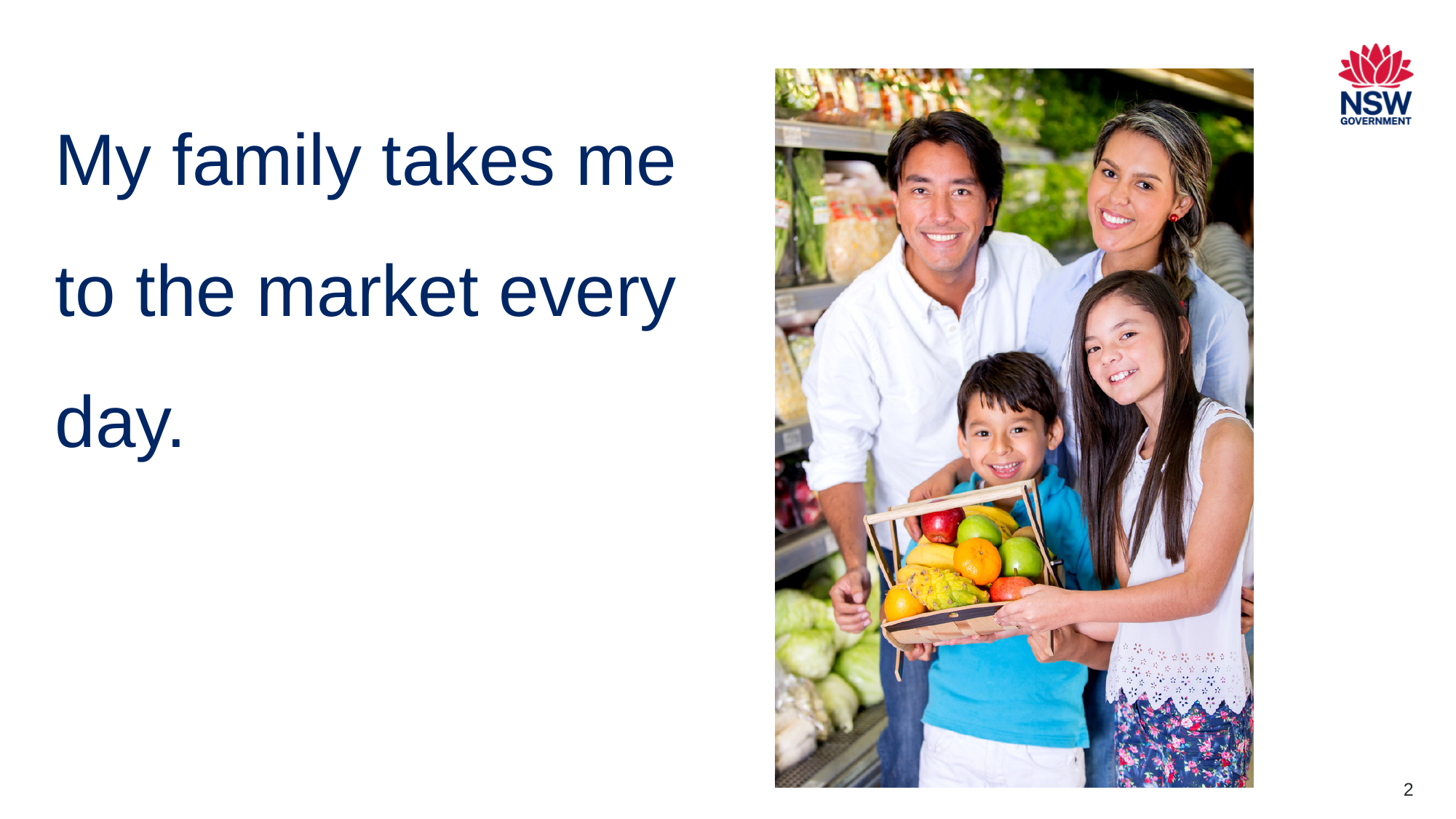

# My family takes me to the market every day.

2